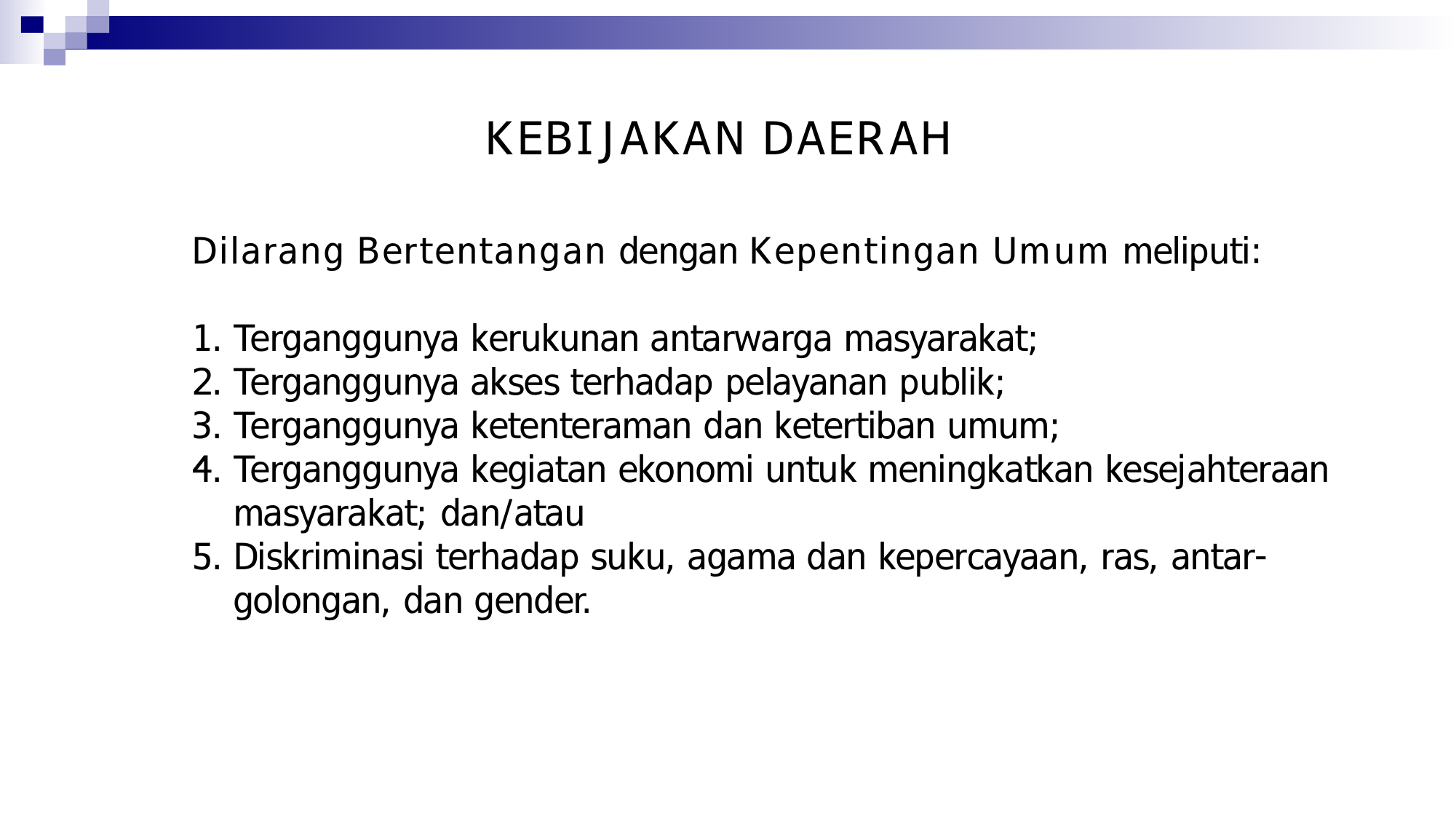

# KEBIJAKAN DAERAH
Dilarang Bertentangan dengan Kepentingan Umum meliputi:

Terganggunya kerukunan antarwarga masyarakat;
Terganggunya akses terhadap pelayanan publik;
Terganggunya ketenteraman dan ketertiban umum;
Terganggunya kegiatan ekonomi untuk meningkatkan kesejahteraan masyarakat; dan/atau
Diskriminasi terhadap suku, agama dan kepercayaan, ras, antar-golongan, dan gender.